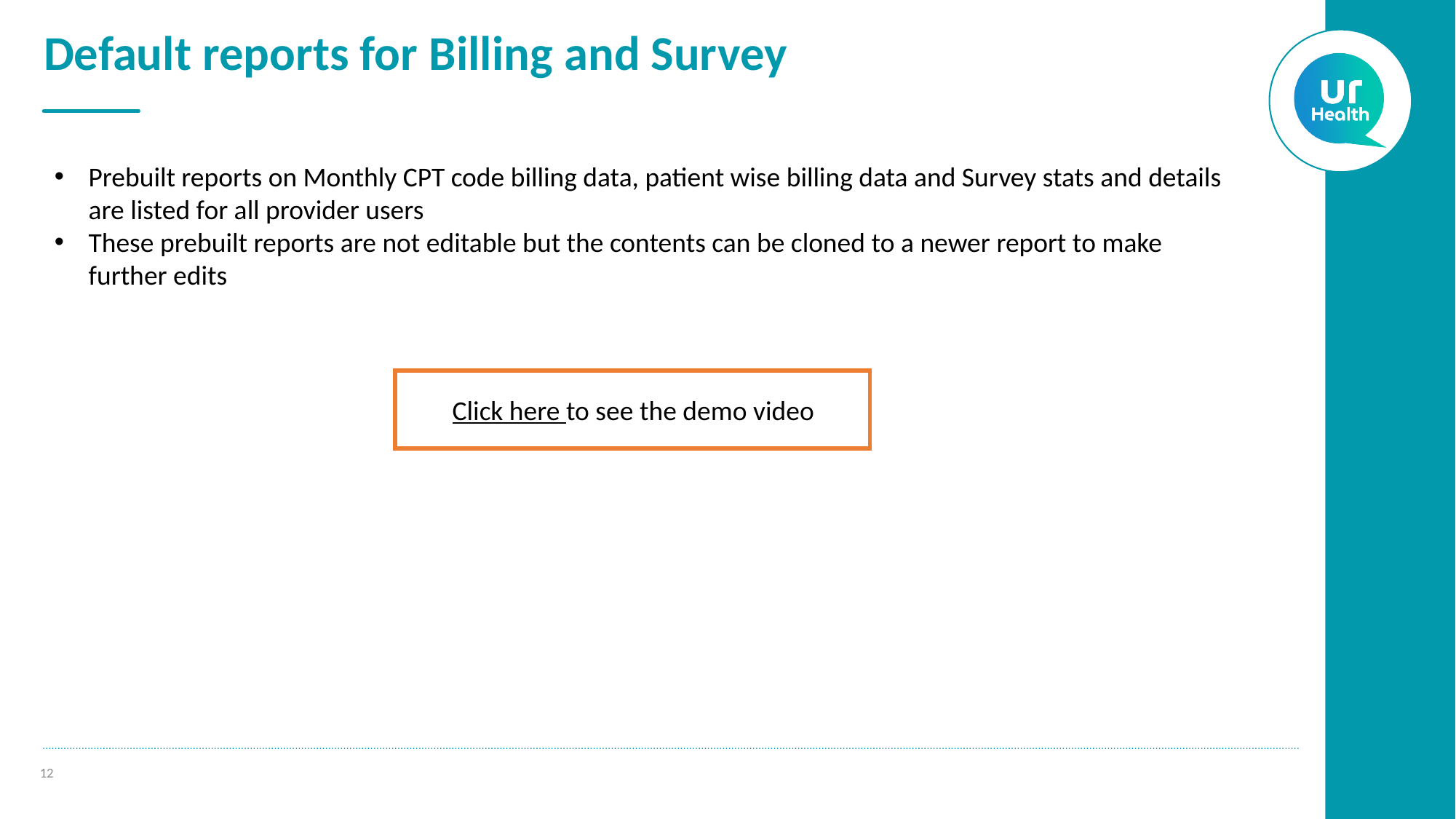

# Default reports for Billing and Survey
Prebuilt reports on Monthly CPT code billing data, patient wise billing data and Survey stats and details are listed for all provider users
These prebuilt reports are not editable but the contents can be cloned to a newer report to make further edits

Click here to see the demo video